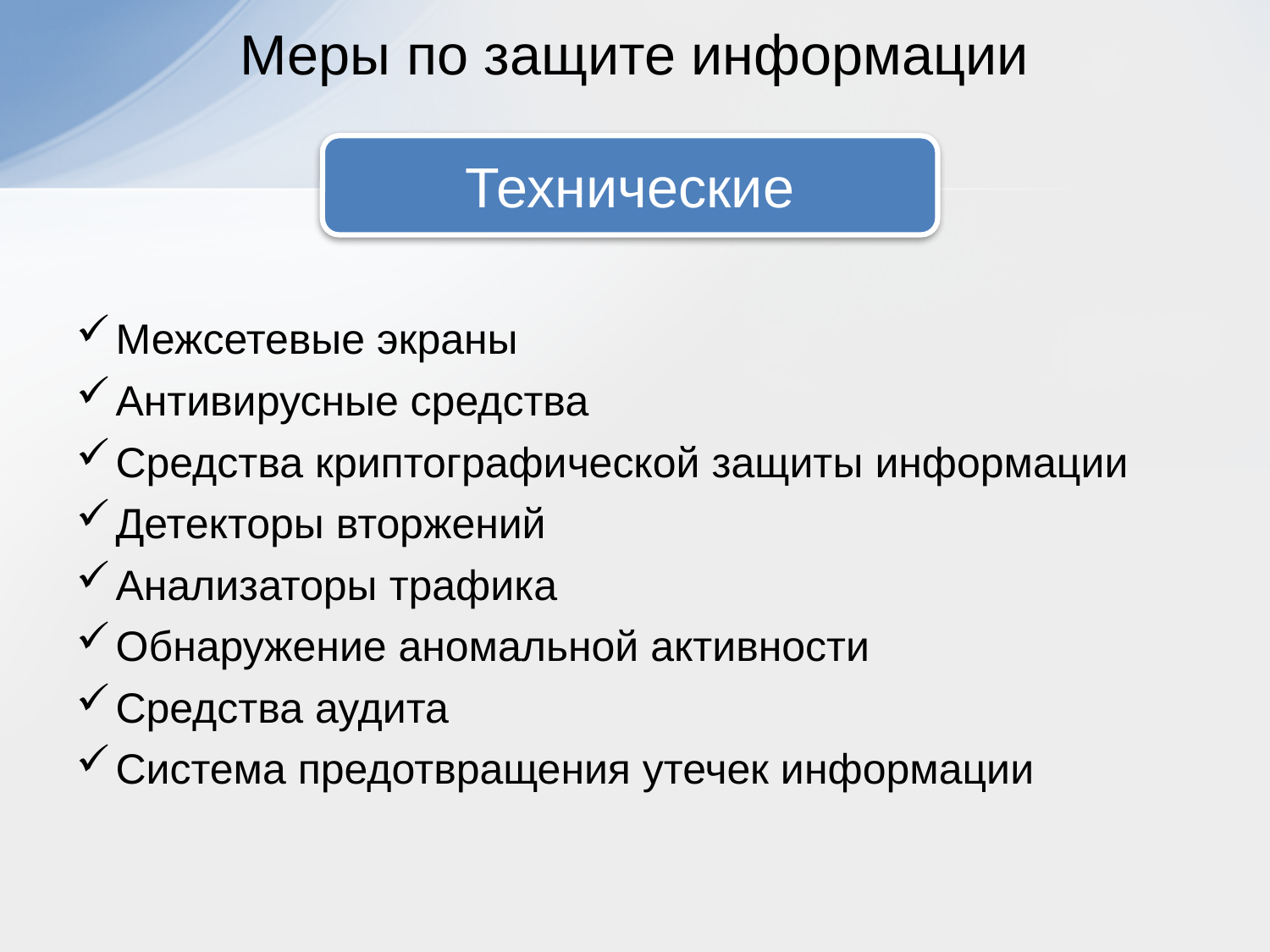

Меры по защите информации
Технические
Межсетевые экраны
Антивирусные средства
Средства криптографической защиты информации
Детекторы вторжений
Анализаторы трафика
Обнаружение аномальной активности
Средства аудита
Система предотвращения утечек информации